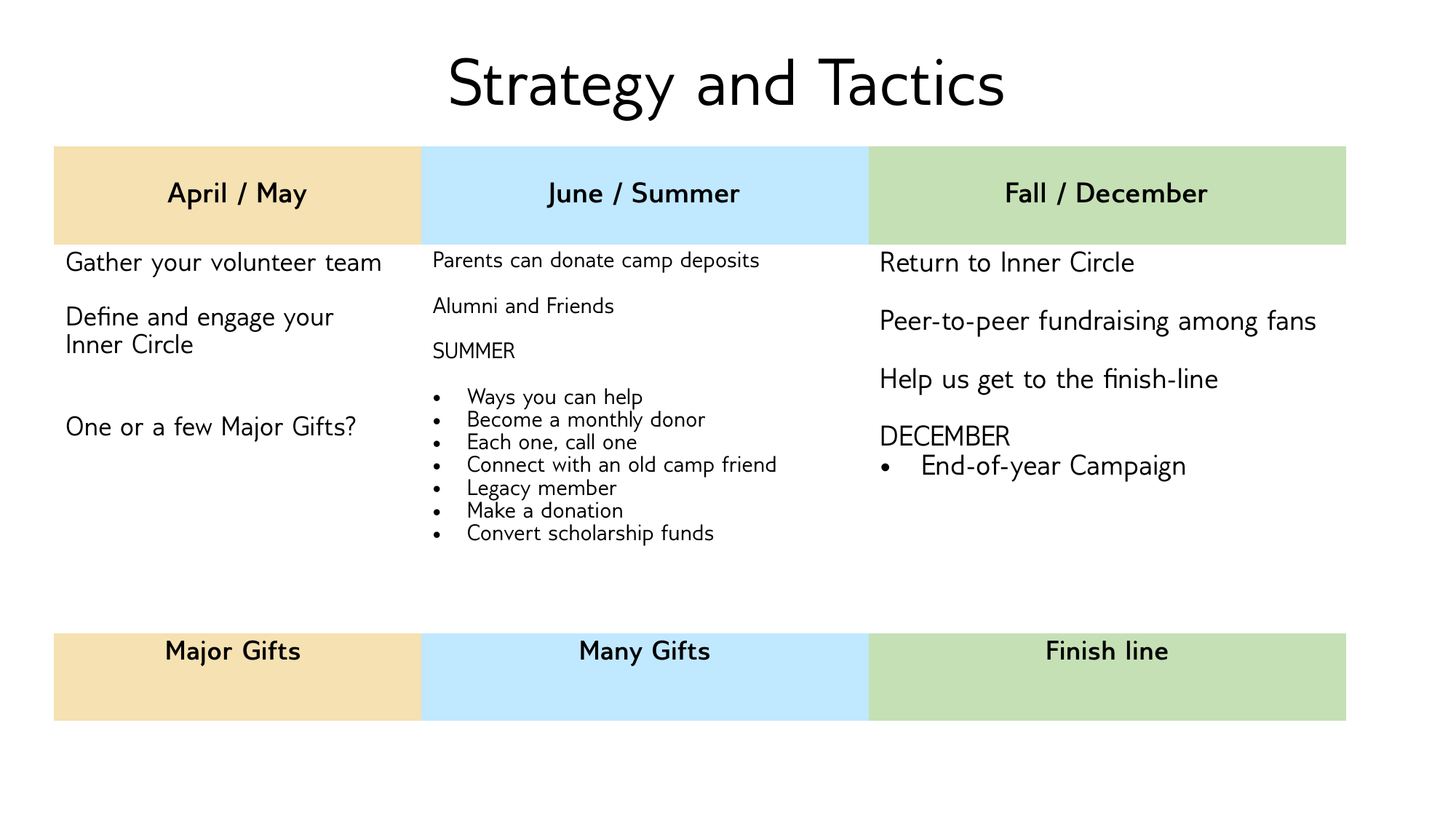

Strategy and Tactics
| April / May | June / Summer | Fall / December |
| --- | --- | --- |
| Gather your volunteer team Define and engage your Inner Circle One or a few Major Gifts? | Parents can donate camp deposits Alumni and Friends SUMMER Ways you can help Become a monthly donor Each one, call one Connect with an old camp friend Legacy member Make a donation Convert scholarship funds | Return to Inner Circle Peer-to-peer fundraising among fans Help us get to the finish-line DECEMBER End-of-year Campaign |
| Major Gifts | Many Gifts | Finish line |